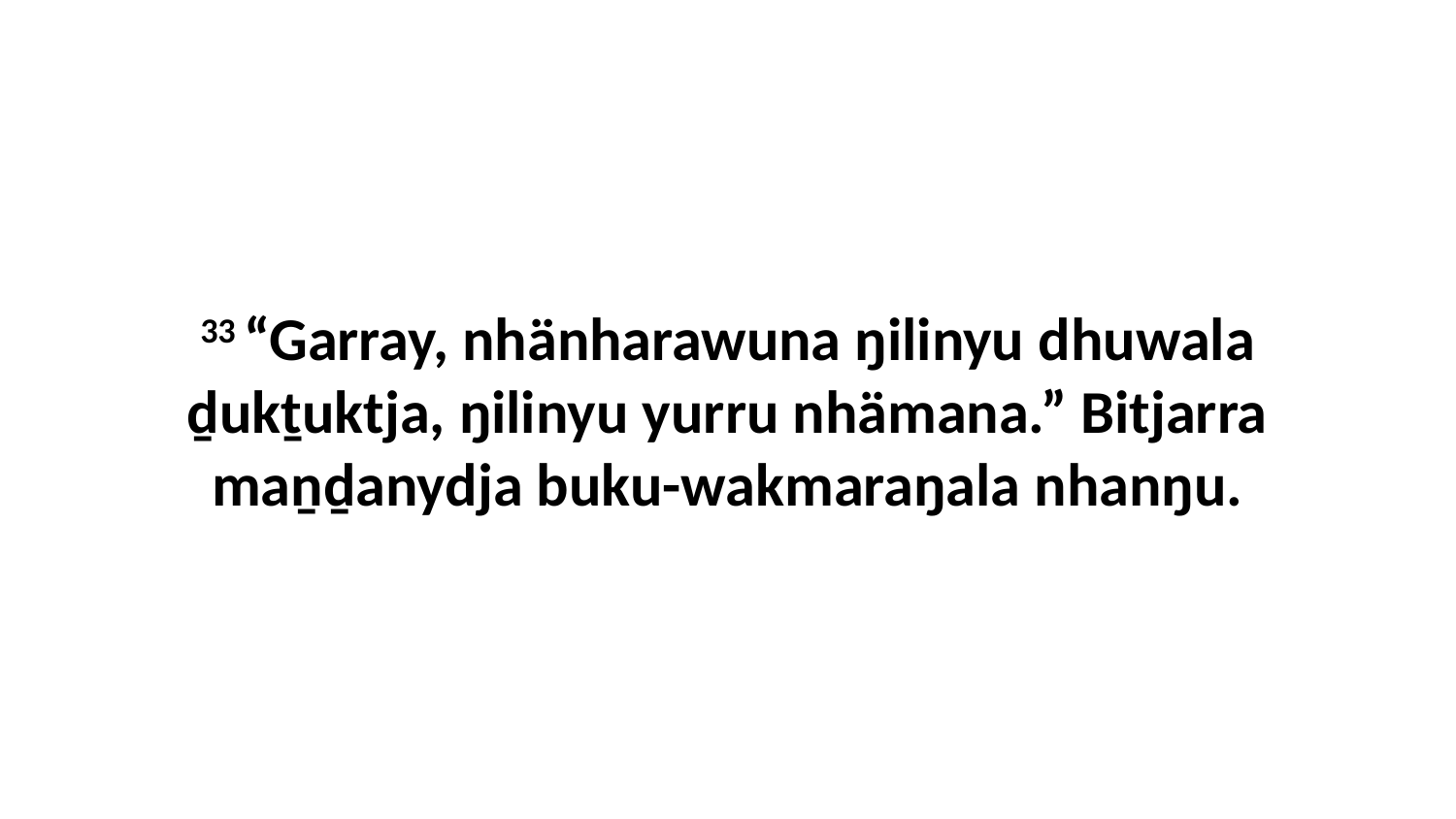

33 “Garray, nhänharawuna ŋilinyu dhuwala ḏukṯuktja, ŋilinyu yurru nhämana.” Bitjarra maṉḏanydja buku-wakmaraŋala nhanŋu.